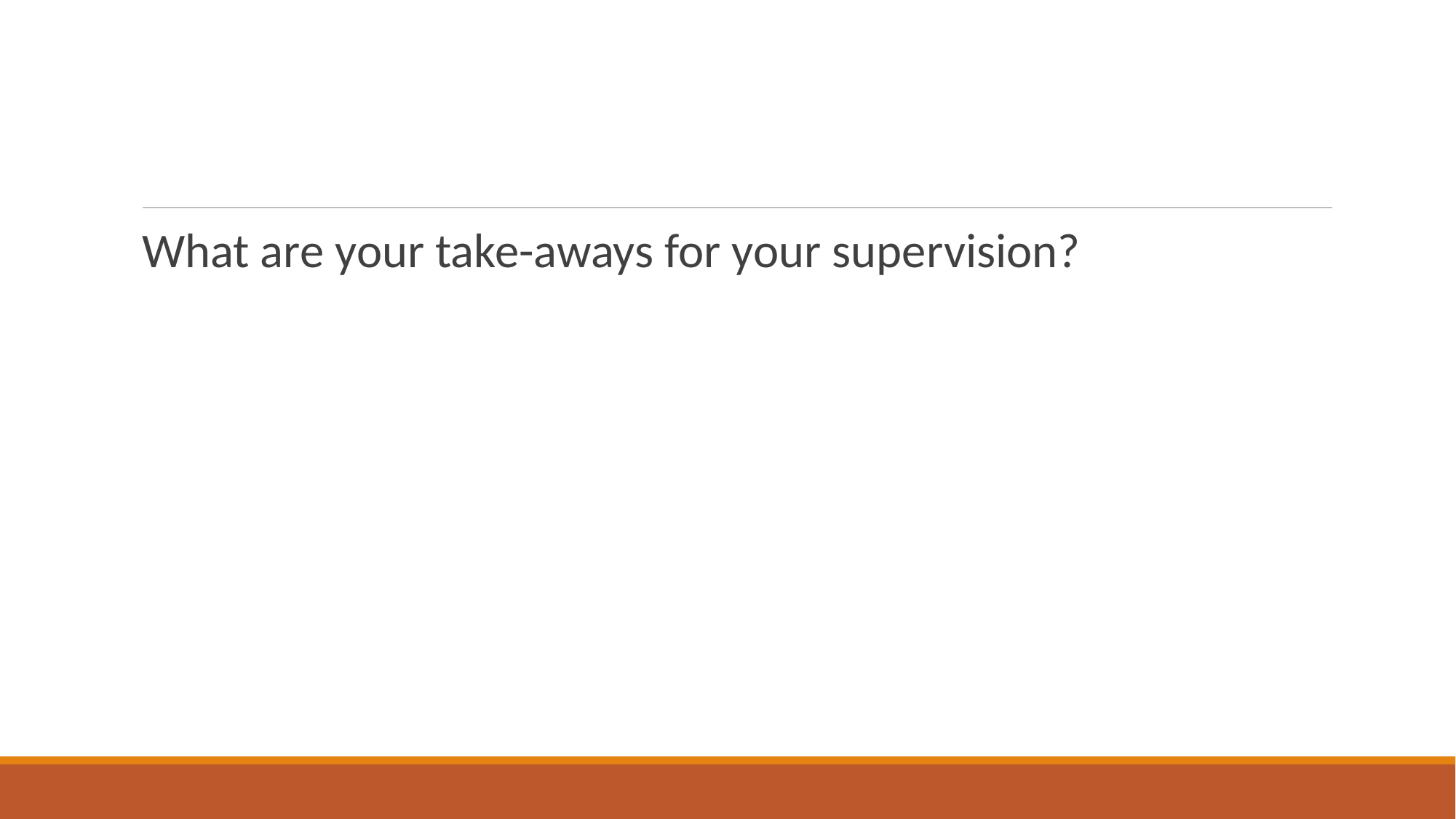

#
What are your take-aways for your supervision?